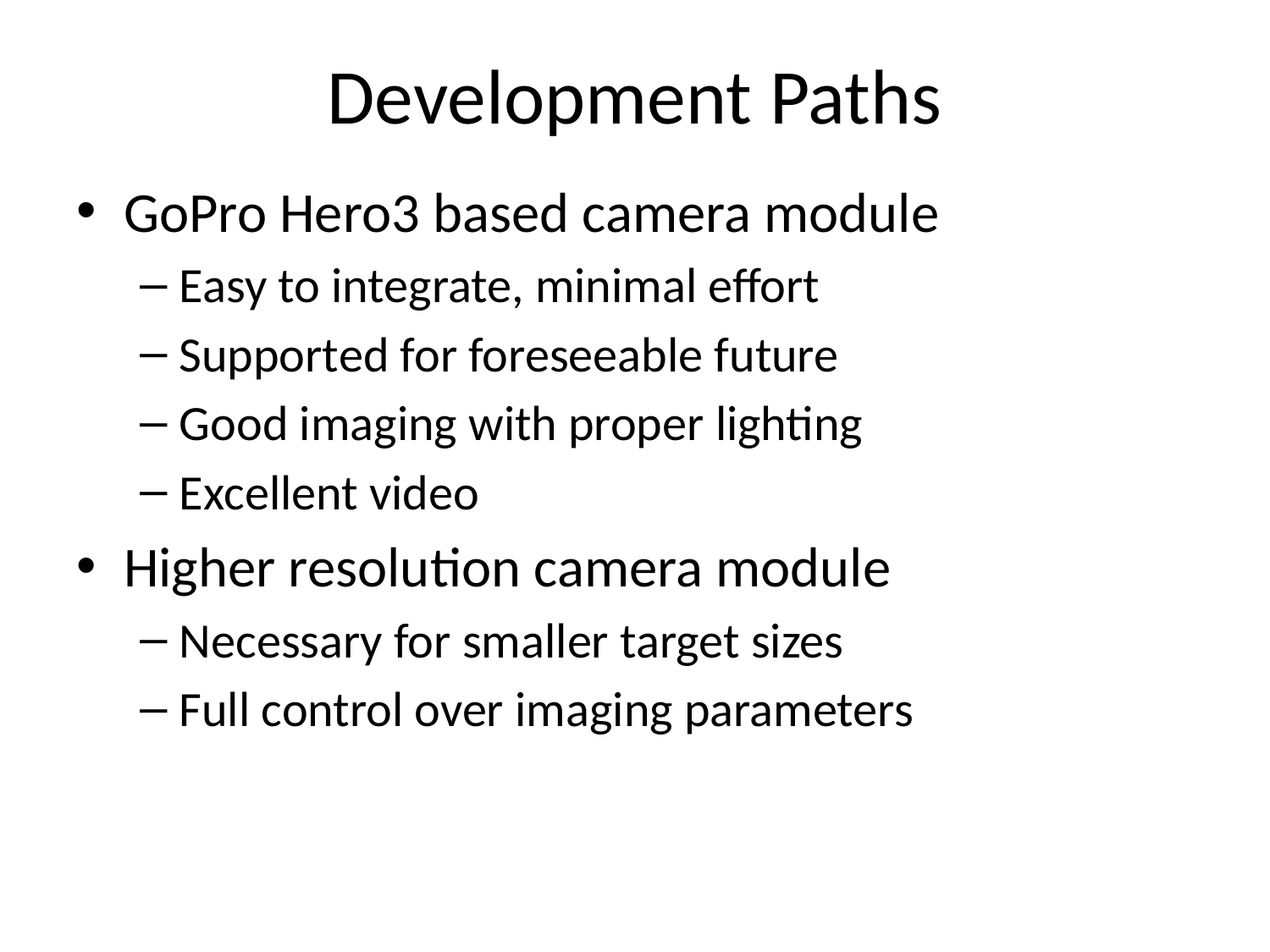

# Development Paths
GoPro Hero3 based camera module
Easy to integrate, minimal effort
Supported for foreseeable future
Good imaging with proper lighting
Excellent video
Higher resolution camera module
Necessary for smaller target sizes
Full control over imaging parameters